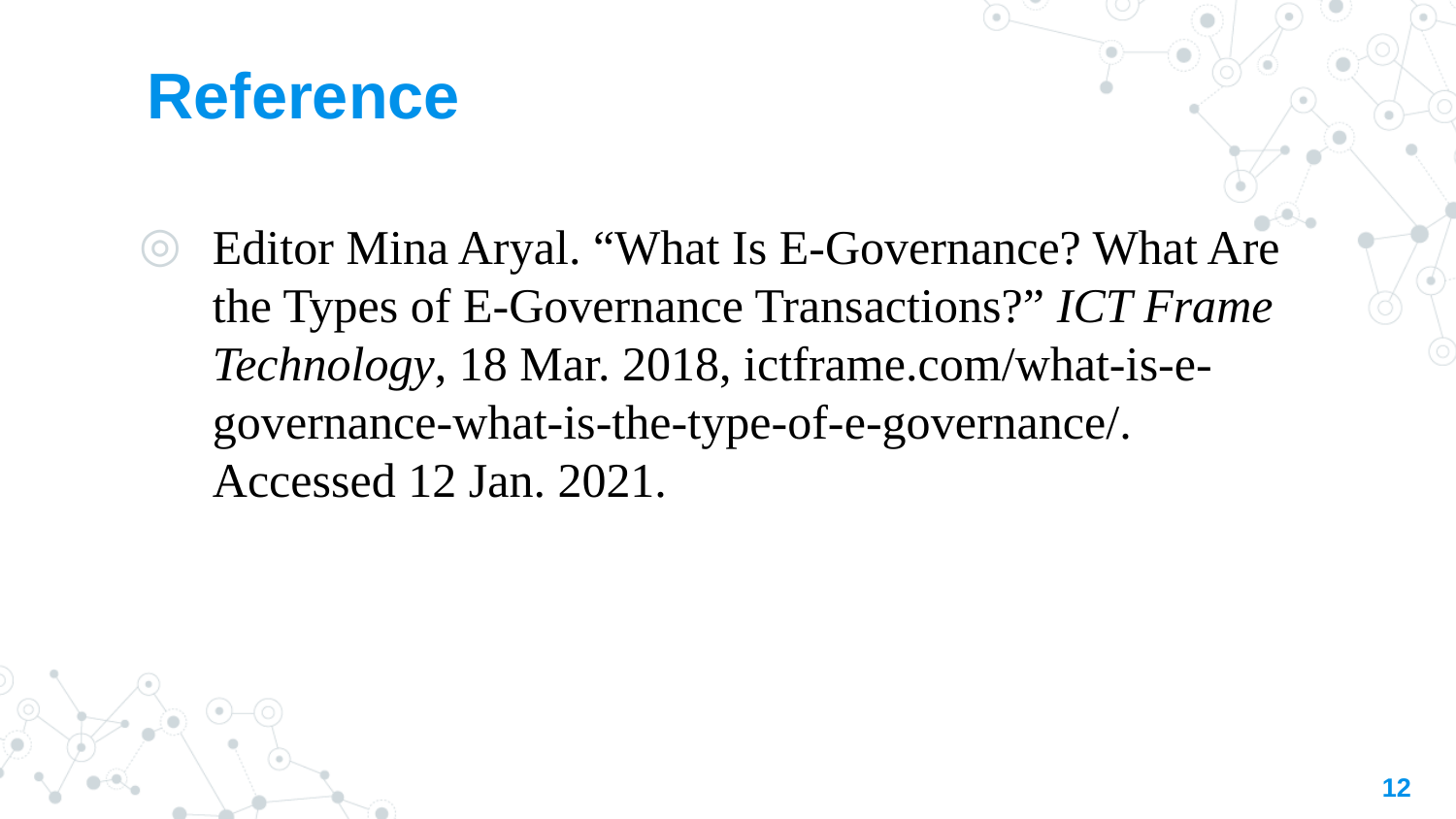

# Reference
Editor Mina Aryal. “What Is E-Governance? What Are the Types of E-Governance Transactions?” ICT Frame Technology, 18 Mar. 2018, ictframe.com/what-is-e-governance-what-is-the-type-of-e-governance/. Accessed 12 Jan. 2021.

12